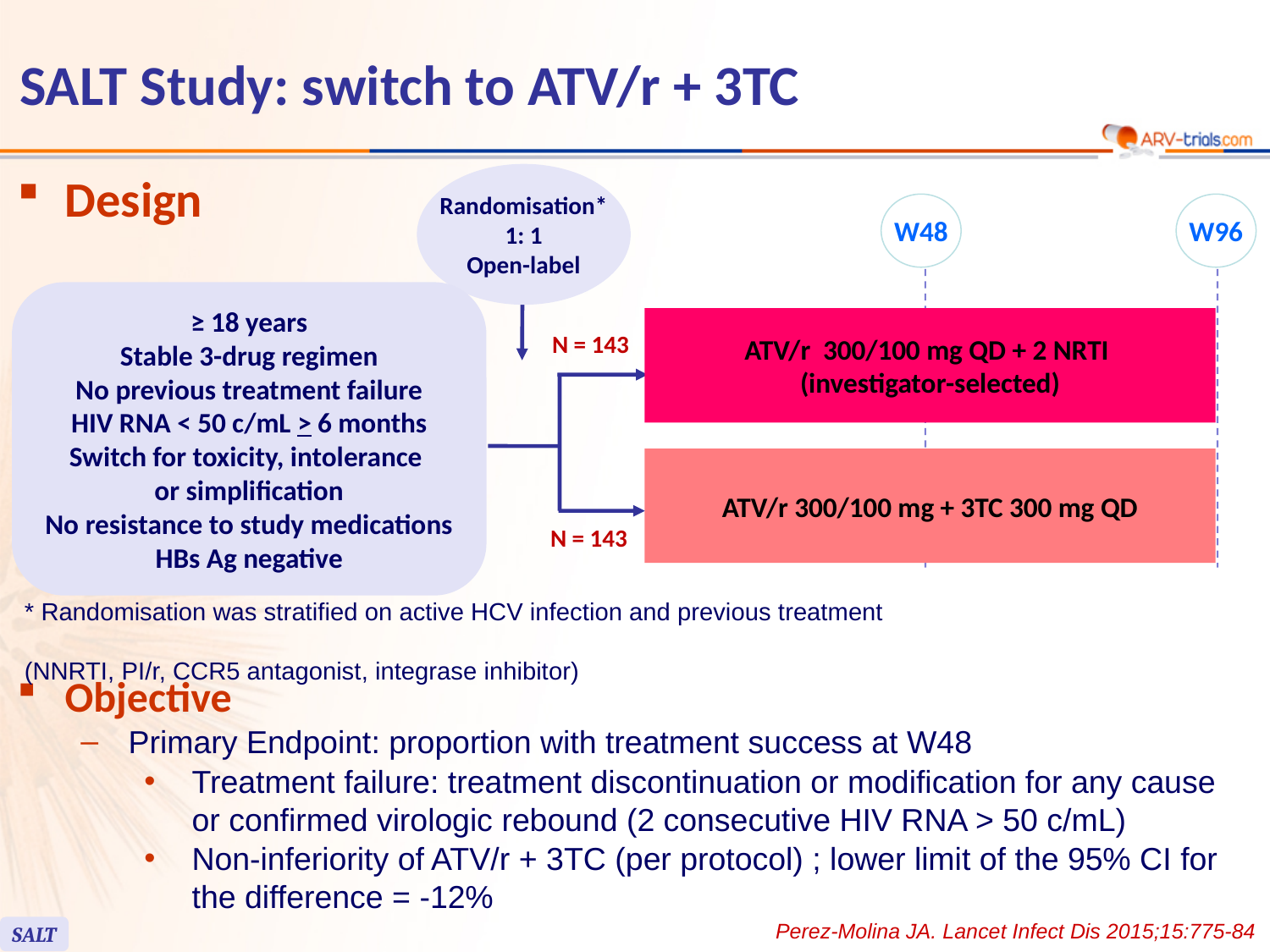

# SALT Study: switch to ATV/r + 3TC
Design
Randomisation*
1: 1
Open-label
W48
W96

≥ 18 years
Stable 3-drug regimen
No previous treatment failure
HIV RNA < 50 c/mL > 6 months
Switch for toxicity, intolerance
or simplification
No resistance to study medications
HBs Ag negative
ATV/r  300/100 mg QD + 2 NRTI
(investigator-selected)
N = 143

ATV/r 300/100 mg + 3TC 300 mg QD

N = 143
* Randomisation was stratified on active HCV infection and previous treatment
(NNRTI, PI/r, CCR5 antagonist, integrase inhibitor)
Objective
Primary Endpoint: proportion with treatment success at W48
Treatment failure: treatment discontinuation or modification for any cause or confirmed virologic rebound (2 consecutive HIV RNA > 50 c/mL)
Non-inferiority of ATV/r + 3TC (per protocol) ; lower limit of the 95% CI for the difference = -12%
Perez-Molina JA. Lancet Infect Dis 2015;15:775-84
SALT